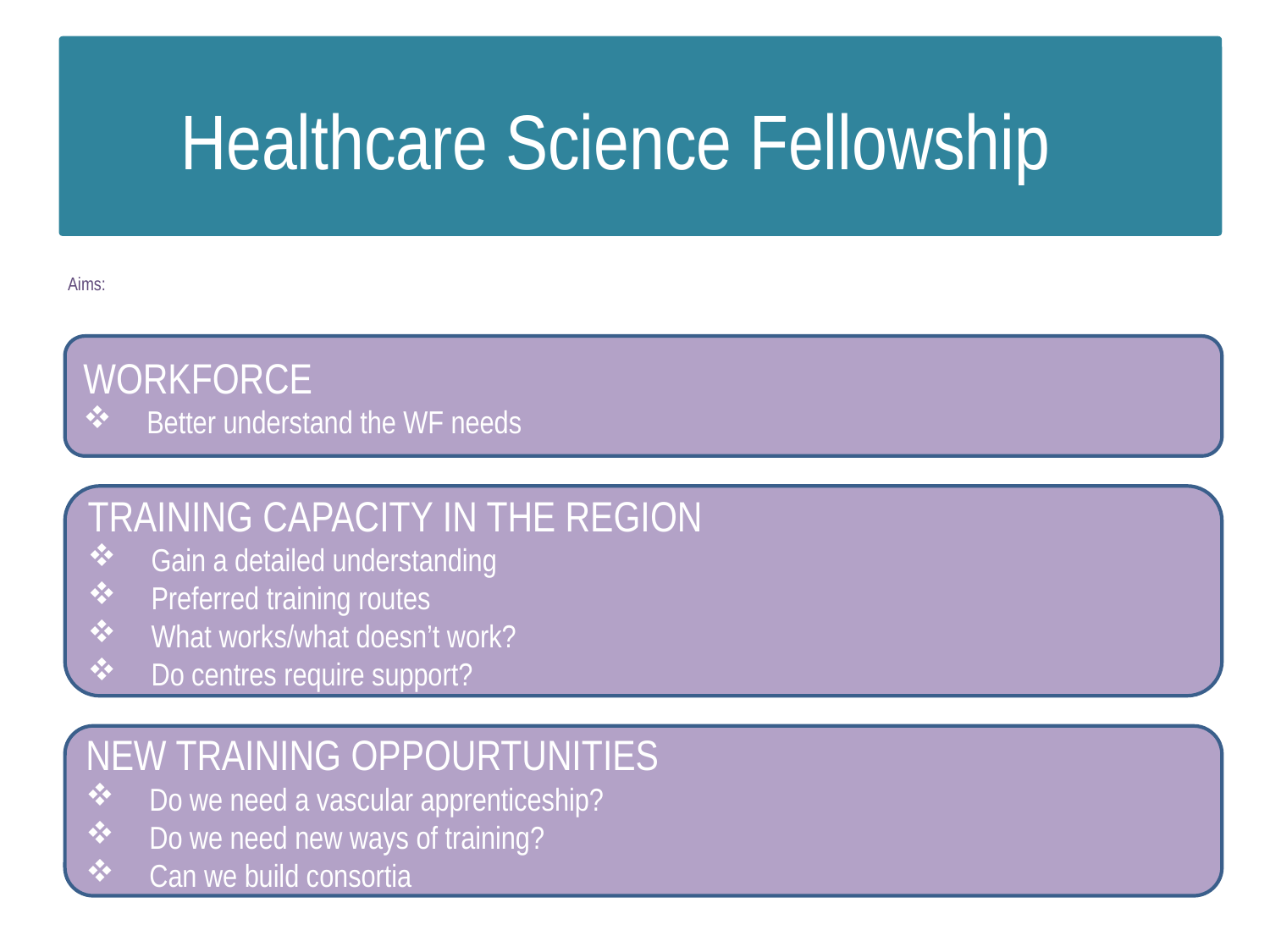

# Healthcare Science Fellowship

Aims:

WORKFORCE
Better understand the WF needs
TRAINING CAPACITY IN THE REGION
Gain a detailed understanding
Preferred training routes
What works/what doesn’t work?
Do centres require support?
NEW TRAINING OPPOURTUNITIES
Do we need a vascular apprenticeship?
Do we need new ways of training?
Can we build consortia